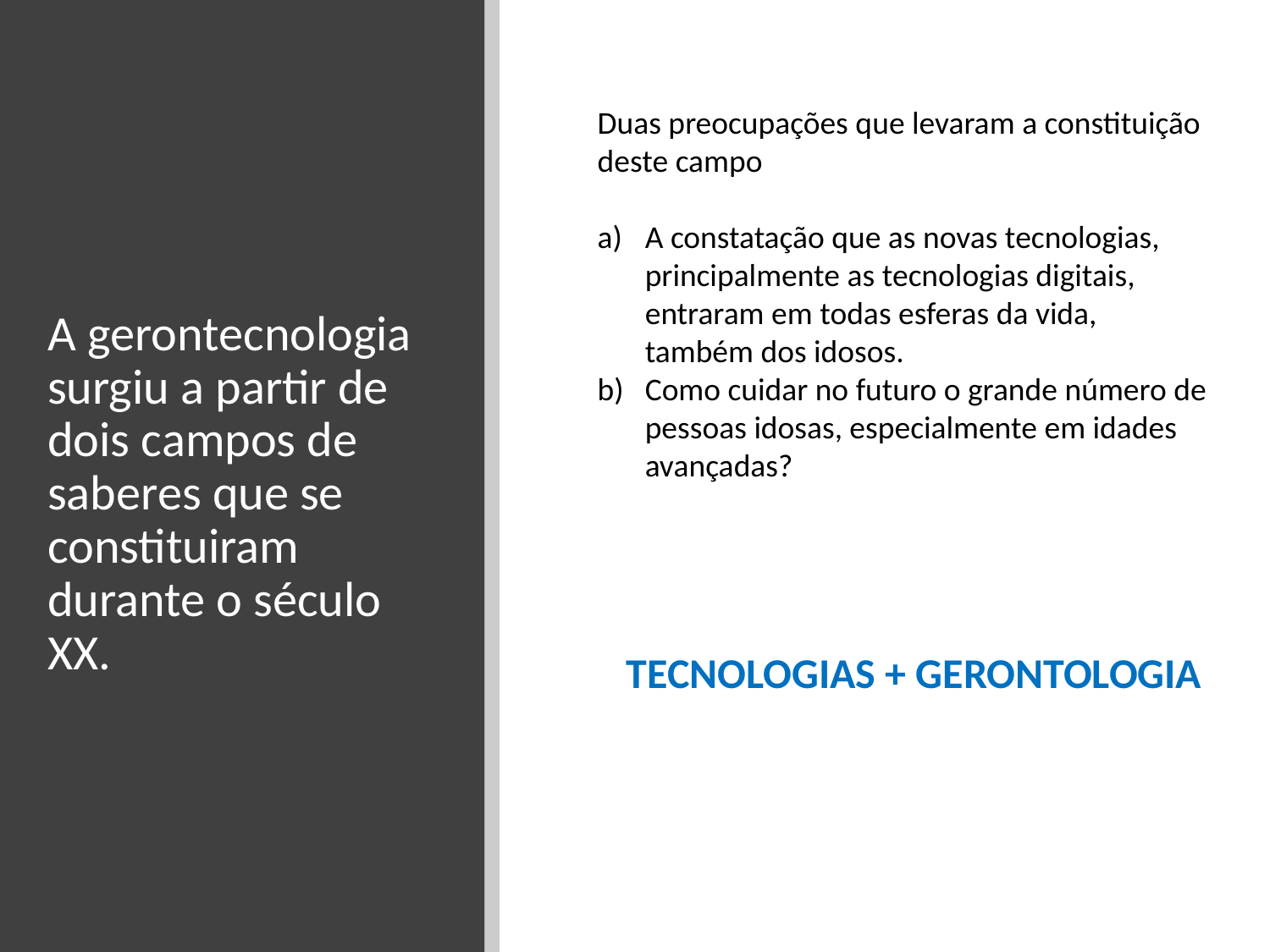

Duas preocupações que levaram a constituição deste campo

A constatação que as novas tecnologias, principalmente as tecnologias digitais, entraram em todas esferas da vida, também dos idosos.
Como cuidar no futuro o grande número de pessoas idosas, especialmente em idades avançadas?

# A gerontecnologia surgiu a partir de dois campos de saberes que se constituiram durante o século XX.
TECNOLOGIAS + GERONTOLOGIA